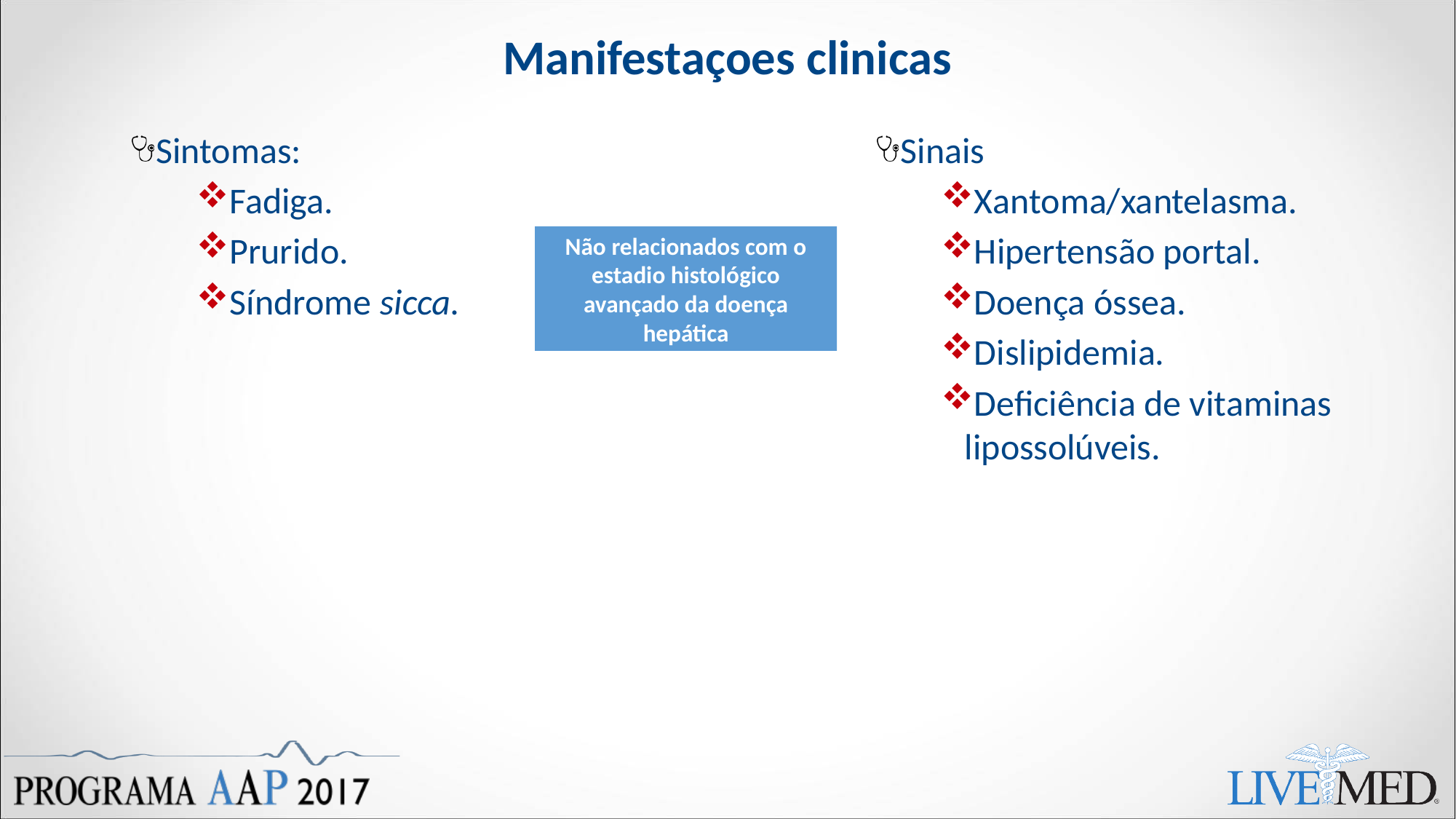

# Manifestaçoes clinicas
Sintomas:
Fadiga.
Prurido.
Síndrome sicca.

Sinais
Xantoma/xantelasma.
Hipertensão portal.
Doença óssea.
Dislipidemia.
Deficiência de vitaminas lipossolúveis.

Não relacionados com o estadio histológico avançado da doença hepática